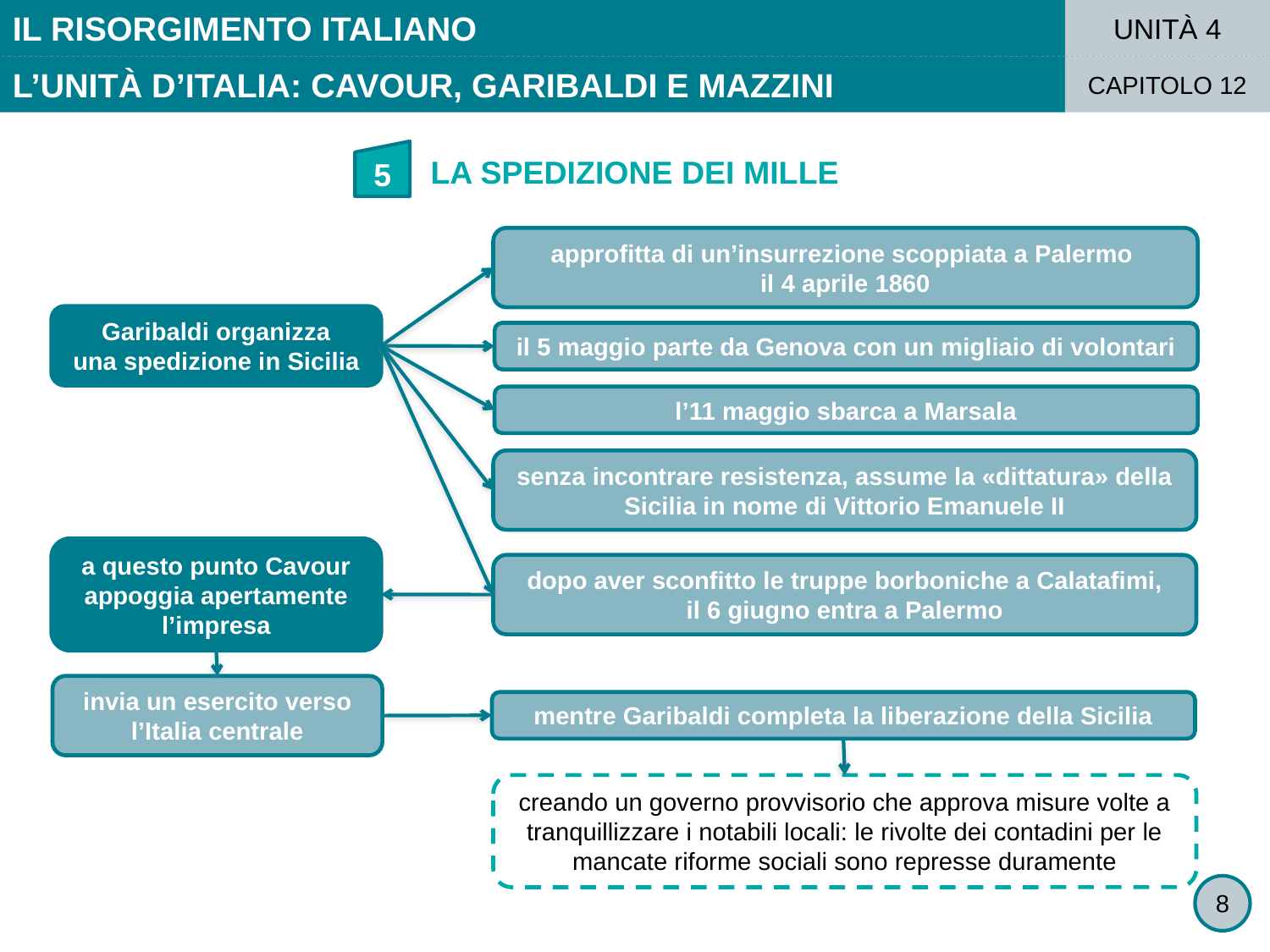

IL RISORGIMENTO ITALIANO
UNITÀ 4
L’UNITÀ D’ITALIA: CAVOUR, GARIBALDI E MAZZINI
CAPITOLO 12
5
LA SPEDIZIONE DEI MILLE
approfitta di un’insurrezione scoppiata a Palermo
il 4 aprile 1860
Garibaldi organizza
una spedizione in Sicilia
il 5 maggio parte da Genova con un migliaio di volontari
l’11 maggio sbarca a Marsala
senza incontrare resistenza, assume la «dittatura» della Sicilia in nome di Vittorio Emanuele II
a questo punto Cavour appoggia apertamente l’impresa
dopo aver sconfitto le truppe borboniche a Calatafimi,
il 6 giugno entra a Palermo
invia un esercito verso l’Italia centrale
mentre Garibaldi completa la liberazione della Sicilia
creando un governo provvisorio che approva misure volte a tranquillizzare i notabili locali: le rivolte dei contadini per le mancate riforme sociali sono represse duramente
8